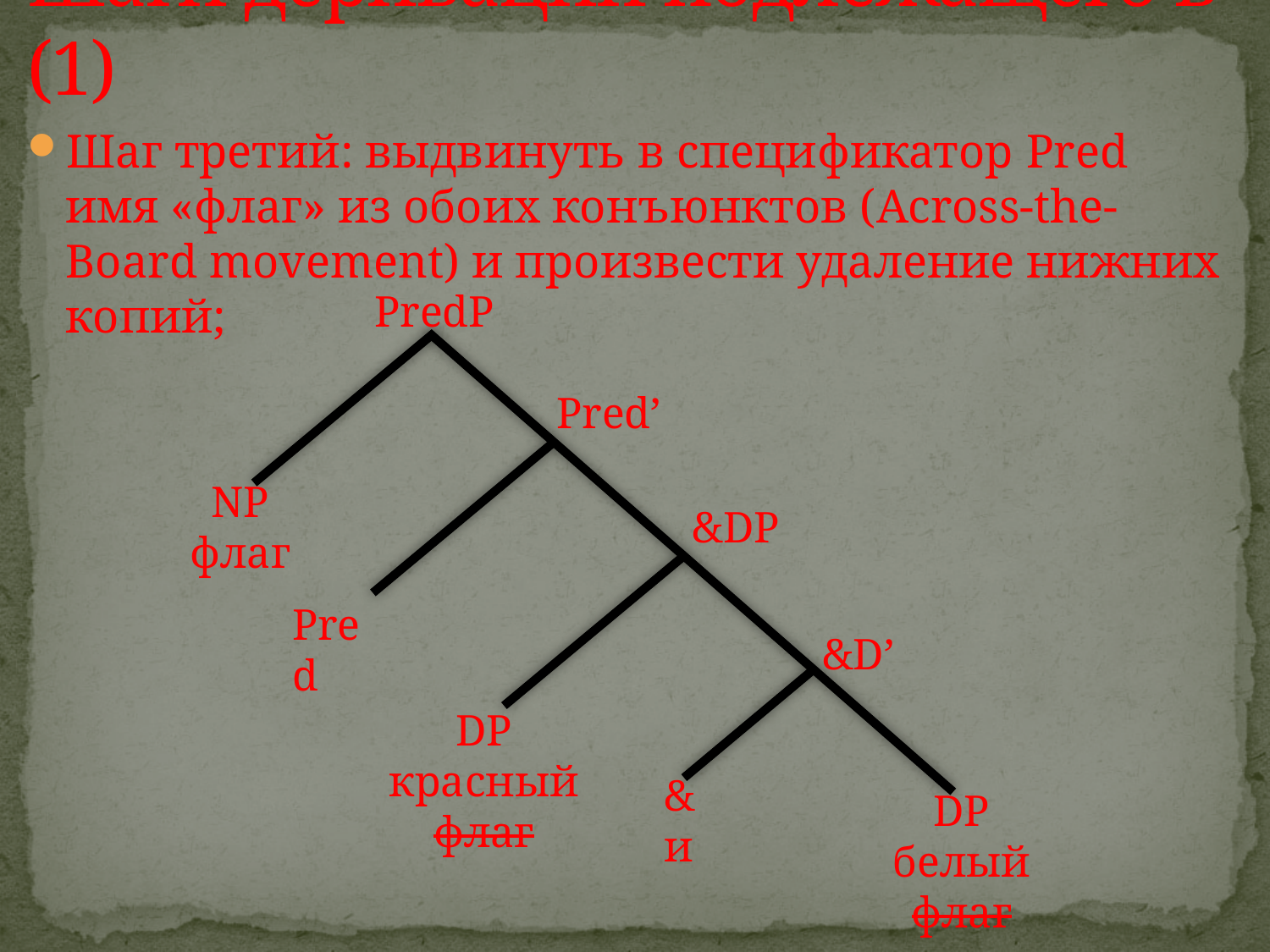

# Шаги деривации подлежащего в (1)
Шаг третий: выдвинуть в спецификатор Pred имя «флаг» из обоих конъюнктов (Across-the-Board movement) и произвести удаление нижних копий;
PredP
Pred’
NP
флаг
&DP
Pred
&D’
DP
красный флаг
&
и
DP
белый флаг